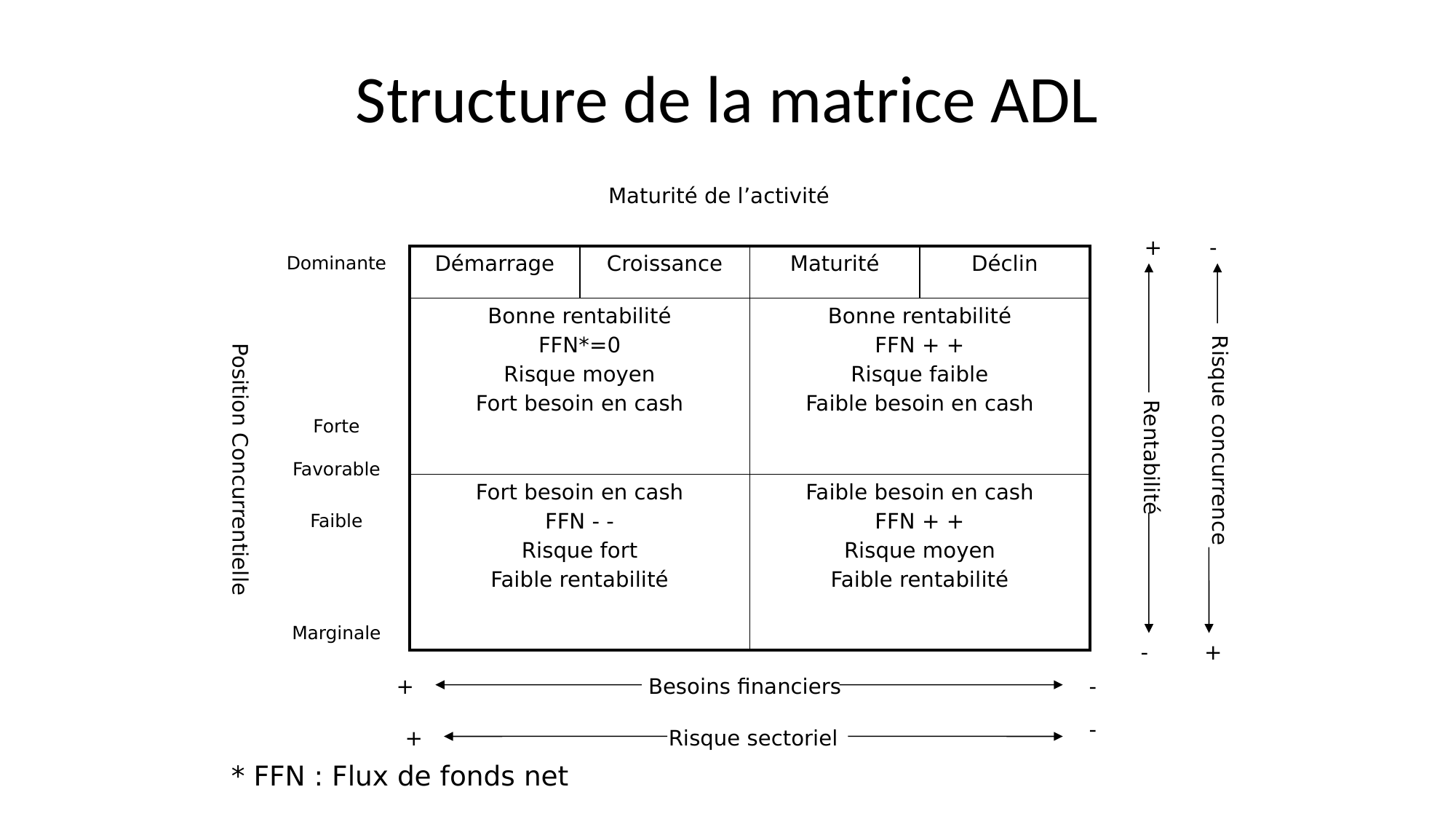

# Structure de la matrice ADL
Maturité de l’activité
+
-
Dominante
| Démarrage | Croissance | Maturité | Déclin |
| --- | --- | --- | --- |
| Bonne rentabilité FFN\*=0 Risque moyen Fort besoin en cash |  | Bonne rentabilité FFN + + Risque faible Faible besoin en cash |  |
| Fort besoin en cash FFN - - Risque fort Faible rentabilité |  | Faible besoin en cash FFN + + Risque moyen Faible rentabilité |  |

Risque concurrence

Rentabilité
Position Concurrentielle
Forte
Favorable
Faible

Marginale
-
+
+
Besoins financiers
-

-
+
Risque sectoriel

* FFN : Flux de fonds net